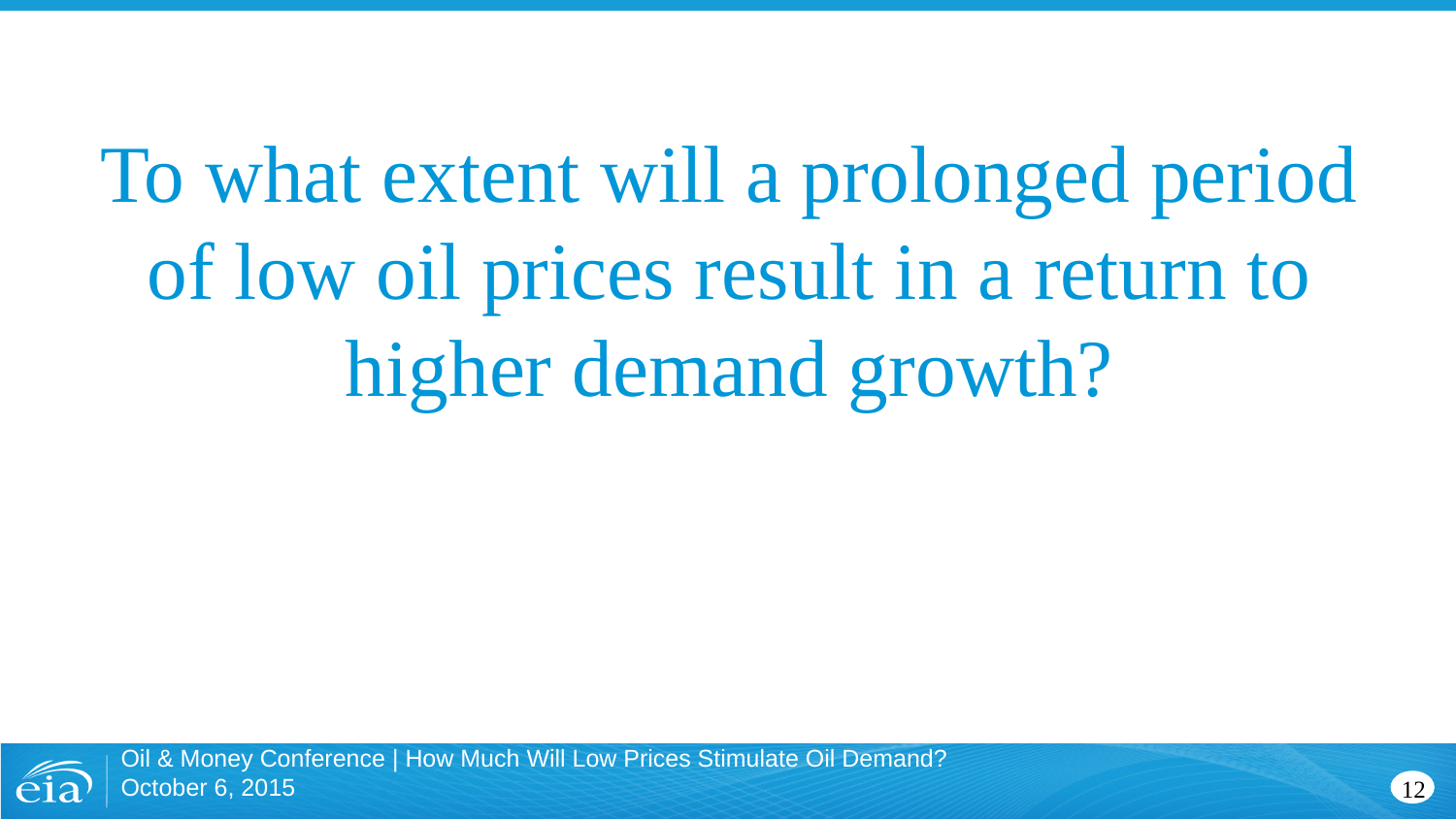

# To what extent will a prolonged period of low oil prices result in a return to higher demand growth?
Oil & Money Conference | How Much Will Low Prices Stimulate Oil Demand?  October 6, 2015
12